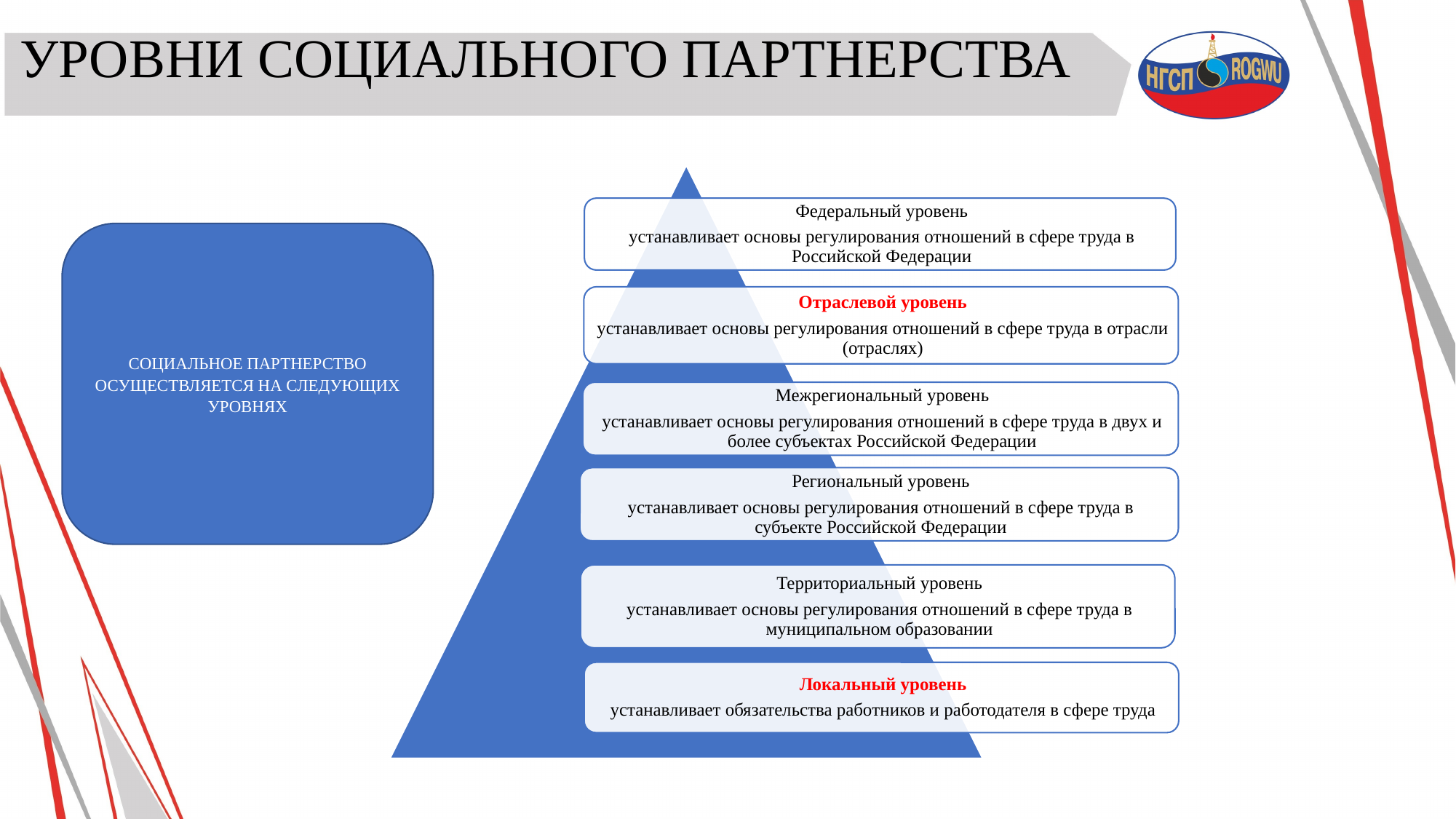

# УРОВНИ СОЦИАЛЬНОГО ПАРТНЕРСТВА
Федеральный уровень
устанавливает основы регулирования отношений в сфере труда в Российской Федерации
Межрегиональный уровень
устанавливает основы регулирования отношений в сфере труда в двух и более субъектах Российской Федерации
Региональный уровень
устанавливает основы регулирования отношений в сфере труда в субъекте Российской Федерации
Отраслевой уровень
устанавливает основы регулирования отношений в сфере труда в отрасли (отраслях)
Территориальный уровень
устанавливает основы регулирования отношений в сфере труда в муниципальном образовании
Локальный уровень
устанавливает обязательства работников и работодателя в сфере труда
СОЦИАЛЬНОЕ ПАРТНЕРСТВО ОСУЩЕСТВЛЯЕТСЯ НА СЛЕДУЮЩИХ УРОВНЯХ